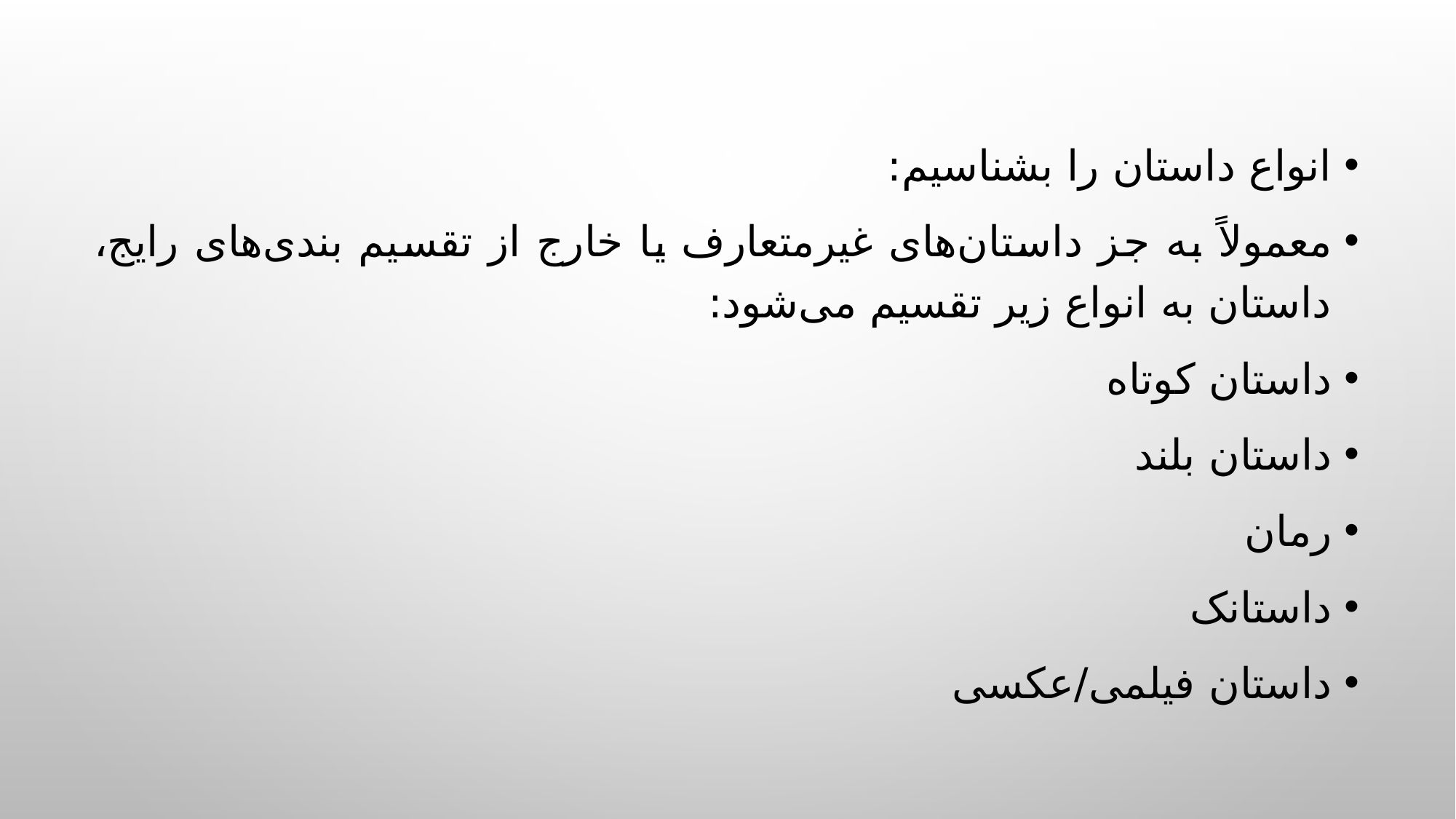

انواع داستان را بشناسیم:
معمولاً به جز داستان‌های غیرمتعارف یا خارج از تقسیم بندی‌های رایج، داستان به انواع زیر تقسیم می‌شود:
داستان کوتاه
داستان بلند
رمان
داستانک
داستان فیلمی/عکسی